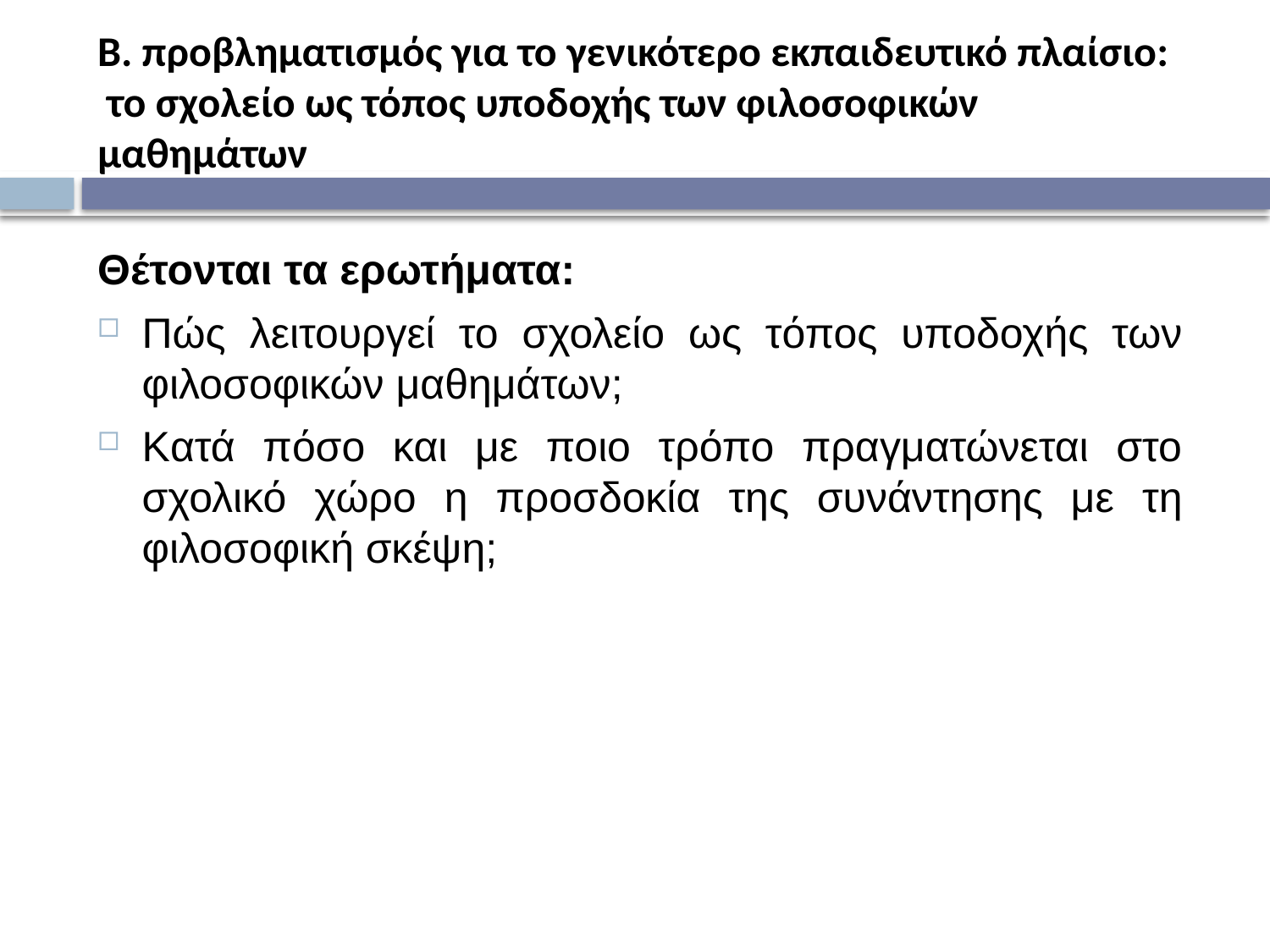

# Β. προβληματισμός για το γενικότερο εκπαιδευτικό πλαίσιο: το σχολείο ως τόπος υποδοχής των φιλοσοφικών  μαθημάτων
Θέτονται τα ερωτήματα:
Πώς λειτουργεί το σχολείο ως τόπος υποδοχής των φιλοσοφικών μαθημάτων;
Κατά πόσο και με ποιο τρόπο πραγματώνεται στο σχολικό χώρο η προσδοκία της συνάντησης με τη φιλοσοφική σκέψη;